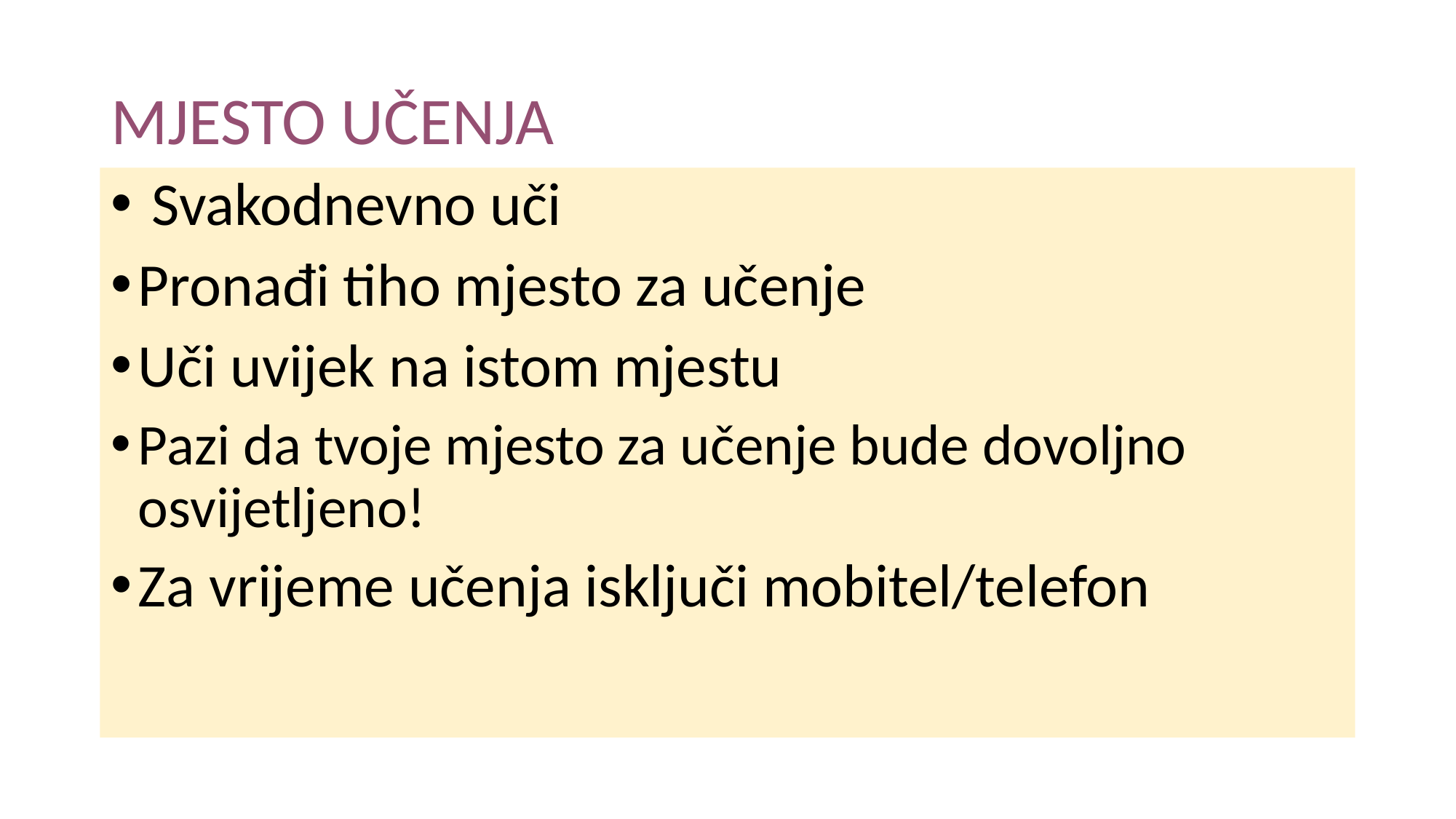

# MJESTO UČENJA
 Svakodnevno uči
Pronađi tiho mjesto za učenje
Uči uvijek na istom mjestu
Pazi da tvoje mjesto za učenje bude dovoljno osvijetljeno!
Za vrijeme učenja isključi mobitel/telefon